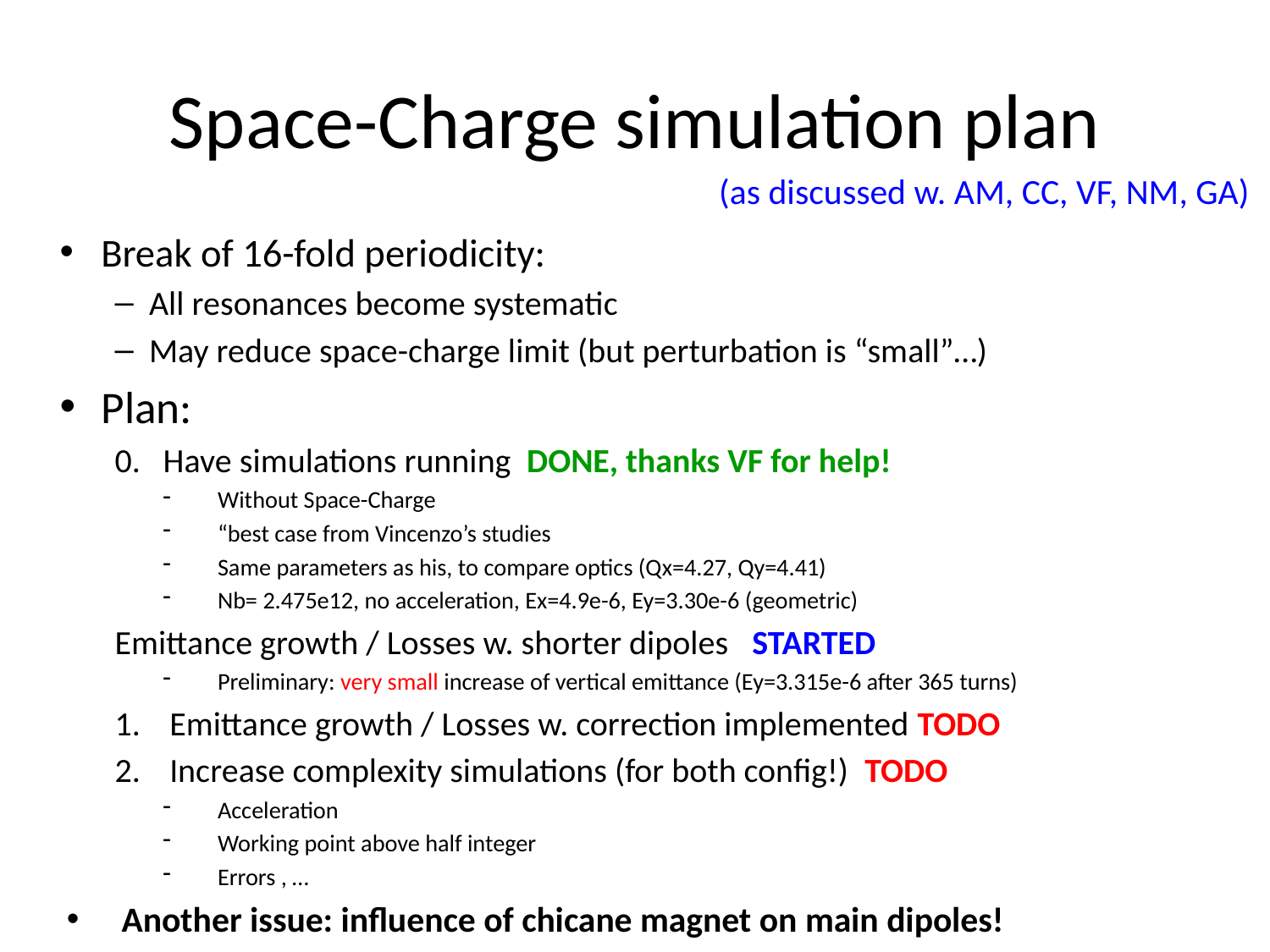

# Space-Charge simulation plan
(as discussed w. AM, CC, VF, NM, GA)
Break of 16-fold periodicity:
All resonances become systematic
May reduce space-charge limit (but perturbation is “small”…)
Plan:
0.   Have simulations running  DONE, thanks VF for help!
Without Space-Charge
“best case from Vincenzo’s studies
Same parameters as his, to compare optics (Qx=4.27, Qy=4.41)
Nb= 2.475e12, no acceleration, Ex=4.9e-6, Ey=3.30e-6 (geometric)
Emittance growth / Losses w. shorter dipoles   STARTED
Preliminary: very small increase of vertical emittance (Ey=3.315e-6 after 365 turns)
Emittance growth / Losses w. correction implemented TODO
Increase complexity simulations (for both config!)  TODO
Acceleration
Working point above half integer
Errors , …
Another issue: influence of chicane magnet on main dipoles!